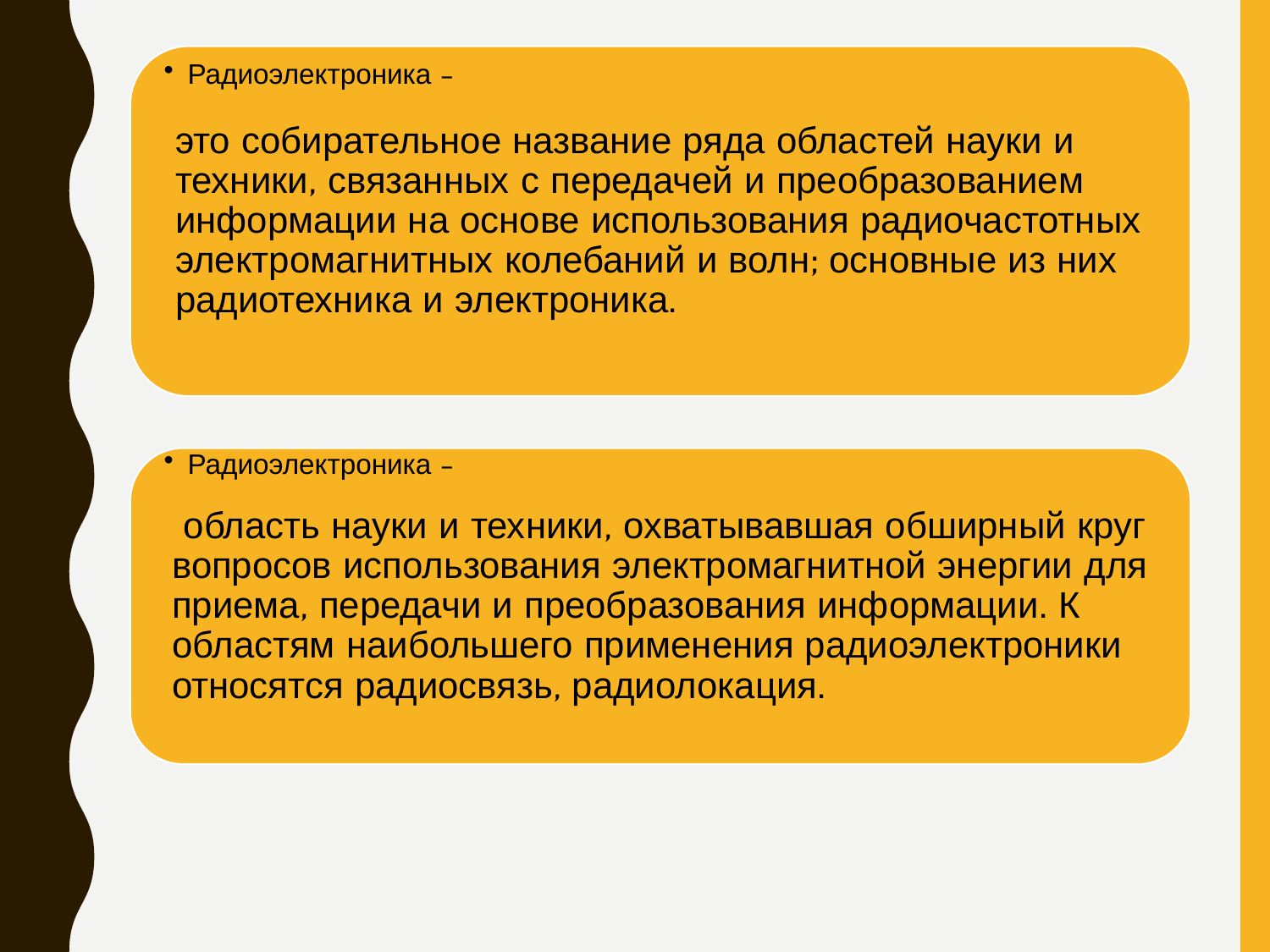

это собирательное название ряда областей науки и техники, связанных с передачей и преобразованием информации на основе использования радиочастотных электромагнитных колебаний и волн; основные из них радиотехника и электроника.
Радиоэлектроника –
 область науки и техники, охватывавшая обширный круг вопросов использования электромагнитной энергии для приема, передачи и преобразования информации. К областям наибольшего применения радиоэлектроники относятся радиосвязь, радиолокация.
Радиоэлектроника –